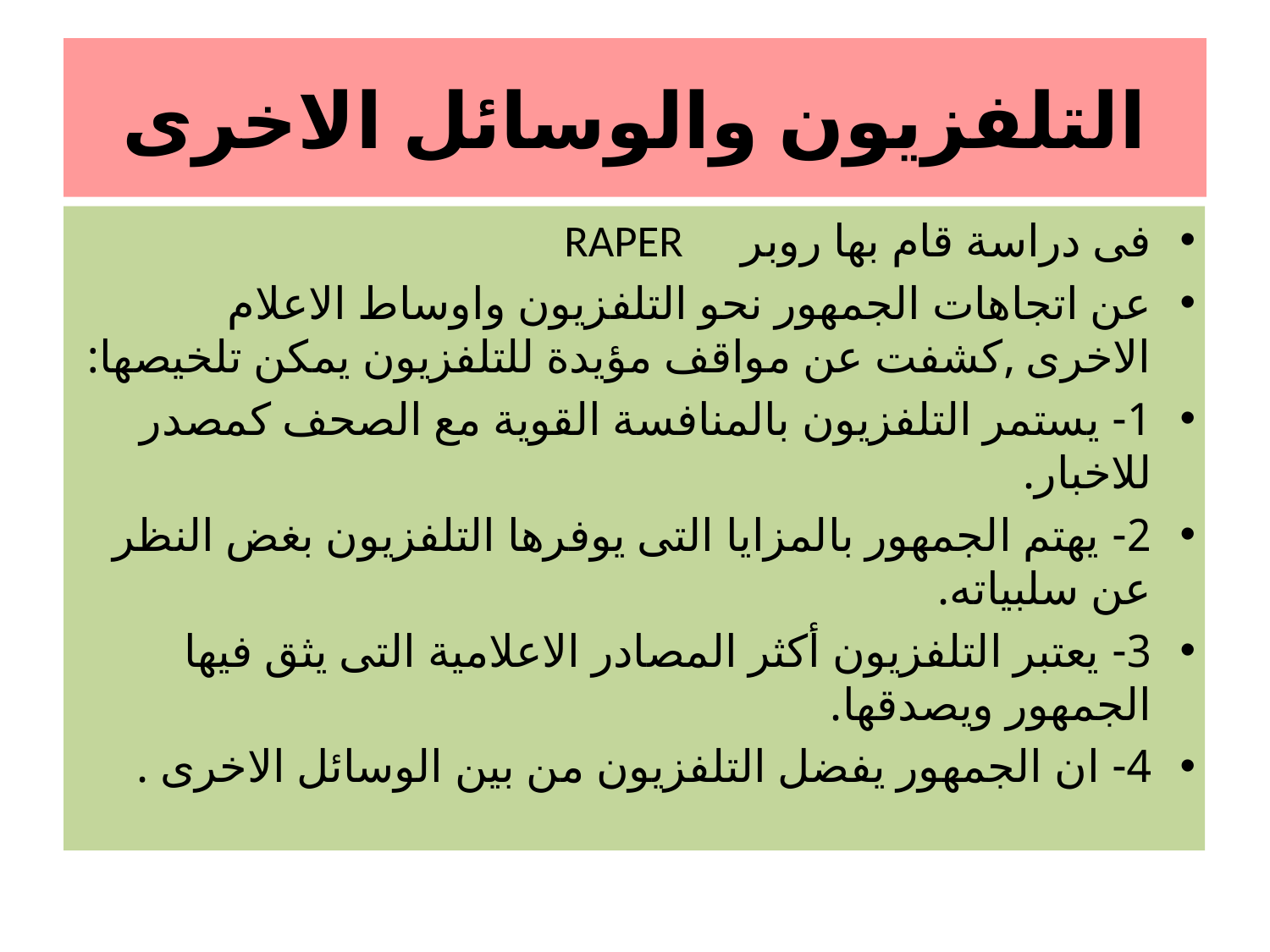

# التلفزيون والوسائل الاخرى
فى دراسة قام بها روبر     RAPER
عن اتجاهات الجمهور نحو التلفزيون واوساط الاعلام الاخرى ,كشفت عن مواقف مؤيدة للتلفزيون يمكن تلخيصها:
1- يستمر التلفزيون بالمنافسة القوية مع الصحف كمصدر للاخبار.
2- يهتم الجمهور بالمزايا التى يوفرها التلفزيون بغض النظر عن سلبياته.
3- يعتبر التلفزيون أكثر المصادر الاعلامية التى يثق فيها الجمهور ويصدقها.
4- ان الجمهور يفضل التلفزيون من بين الوسائل الاخرى .